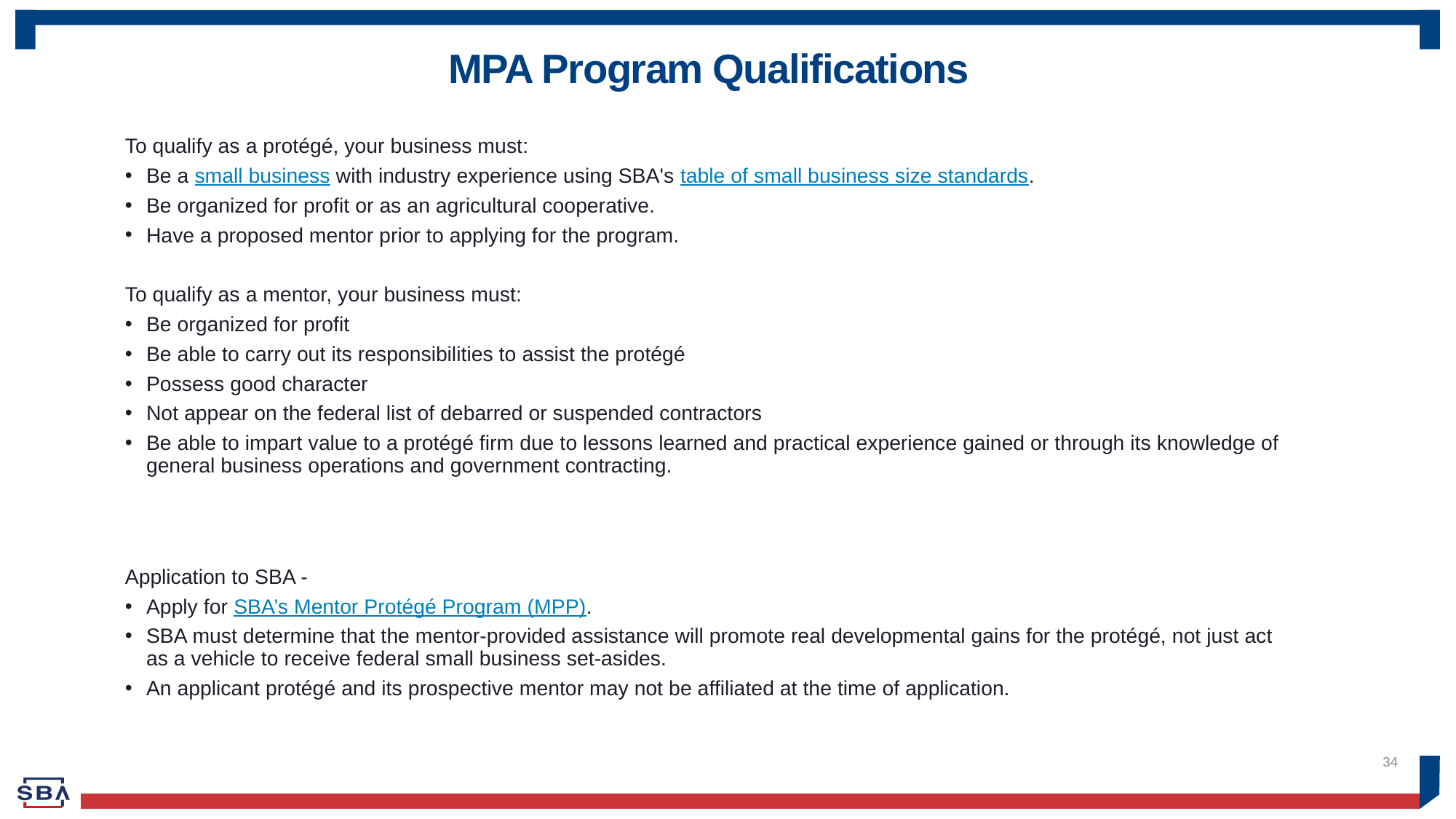

# MPA Program Qualifications
To qualify as a protégé, your business must:
Be a small business with industry experience using SBA's table of small business size standards.
Be organized for profit or as an agricultural cooperative.
Have a proposed mentor prior to applying for the program.

To qualify as a mentor, your business must:
Be organized for profit
Be able to carry out its responsibilities to assist the protégé
Possess good character
Not appear on the federal list of debarred or suspended contractors
Be able to impart value to a protégé firm due to lessons learned and practical experience gained or through its knowledge of general business operations and government contracting.

Application to SBA -
Apply for SBA’s Mentor Protégé Program (MPP).
SBA must determine that the mentor-provided assistance will promote real developmental gains for the protégé, not just act as a vehicle to receive federal small business set-asides.
An applicant protégé and its prospective mentor may not be affiliated at the time of application.

34